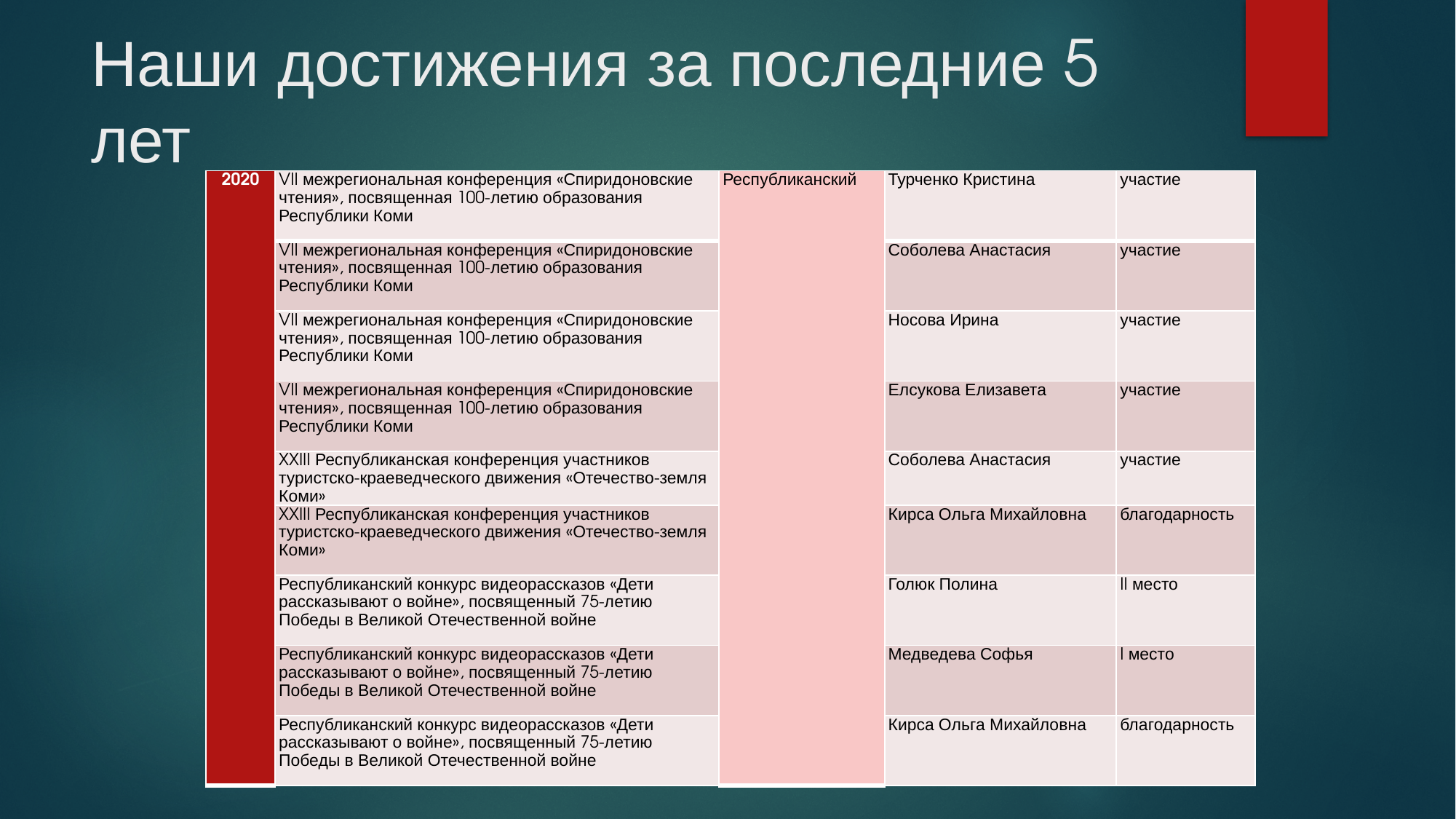

# Наши достижения за последние 5 лет
| 2020 | VII межрегиональная конференция «Спиридоновские чтения», посвященная 100-летию образования Республики Коми | Республиканский | Турченко Кристина | участие |
| --- | --- | --- | --- | --- |
|  | VII межрегиональная конференция «Спиридоновские чтения», посвященная 100-летию образования Республики Коми |  | Соболева Анастасия | участие |
|  | VII межрегиональная конференция «Спиридоновские чтения», посвященная 100-летию образования Республики Коми |  | Носова Ирина | участие |
|  | VII межрегиональная конференция «Спиридоновские чтения», посвященная 100-летию образования Республики Коми |  | Елсукова Елизавета | участие |
|  | XXIII Республиканская конференция участников туристско-краеведческого движения «Отечество-земля Коми» |  | Соболева Анастасия | участие |
|  | XXIII Республиканская конференция участников туристско-краеведческого движения «Отечество-земля Коми» |  | Кирса Ольга Михайловна | благодарность |
|  | Республиканский конкурс видеорассказов «Дети рассказывают о войне», посвященный 75-летию Победы в Великой Отечественной войне |  | Голюк Полина | II место |
|  | Республиканский конкурс видеорассказов «Дети рассказывают о войне», посвященный 75-летию Победы в Великой Отечественной войне |  | Медведева Софья | I место |
|  | Республиканский конкурс видеорассказов «Дети рассказывают о войне», посвященный 75-летию Победы в Великой Отечественной войне |  | Кирса Ольга Михайловна | благодарность |